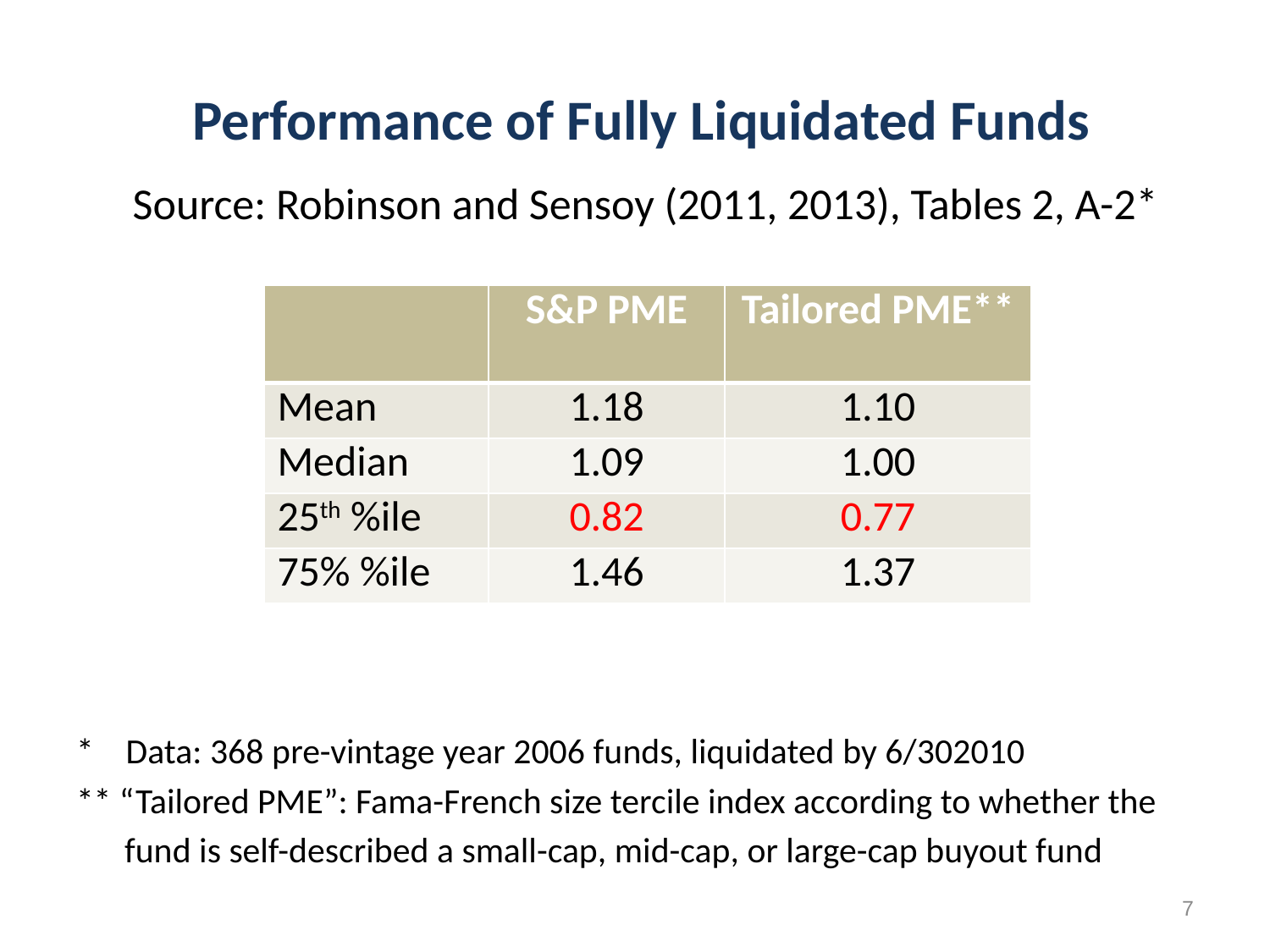

# Performance of Fully Liquidated Funds
Source: Robinson and Sensoy (2011, 2013), Tables 2, A-2*

*    Data: 368 pre-vintage year 2006 funds, liquidated by 6/302010
** “Tailored PME”: Fama-French size tercile index according to whether the
      fund is self-described a small-cap, mid-cap, or large-cap buyout fund

|  | S&P PME | Tailored PME\*\* |
| --- | --- | --- |
| Mean | 1.18 | 1.10 |
| Median | 1.09 | 1.00 |
| 25th %ile | 0.82 | 0.77 |
| 75% %ile | 1.46 | 1.37 |
7